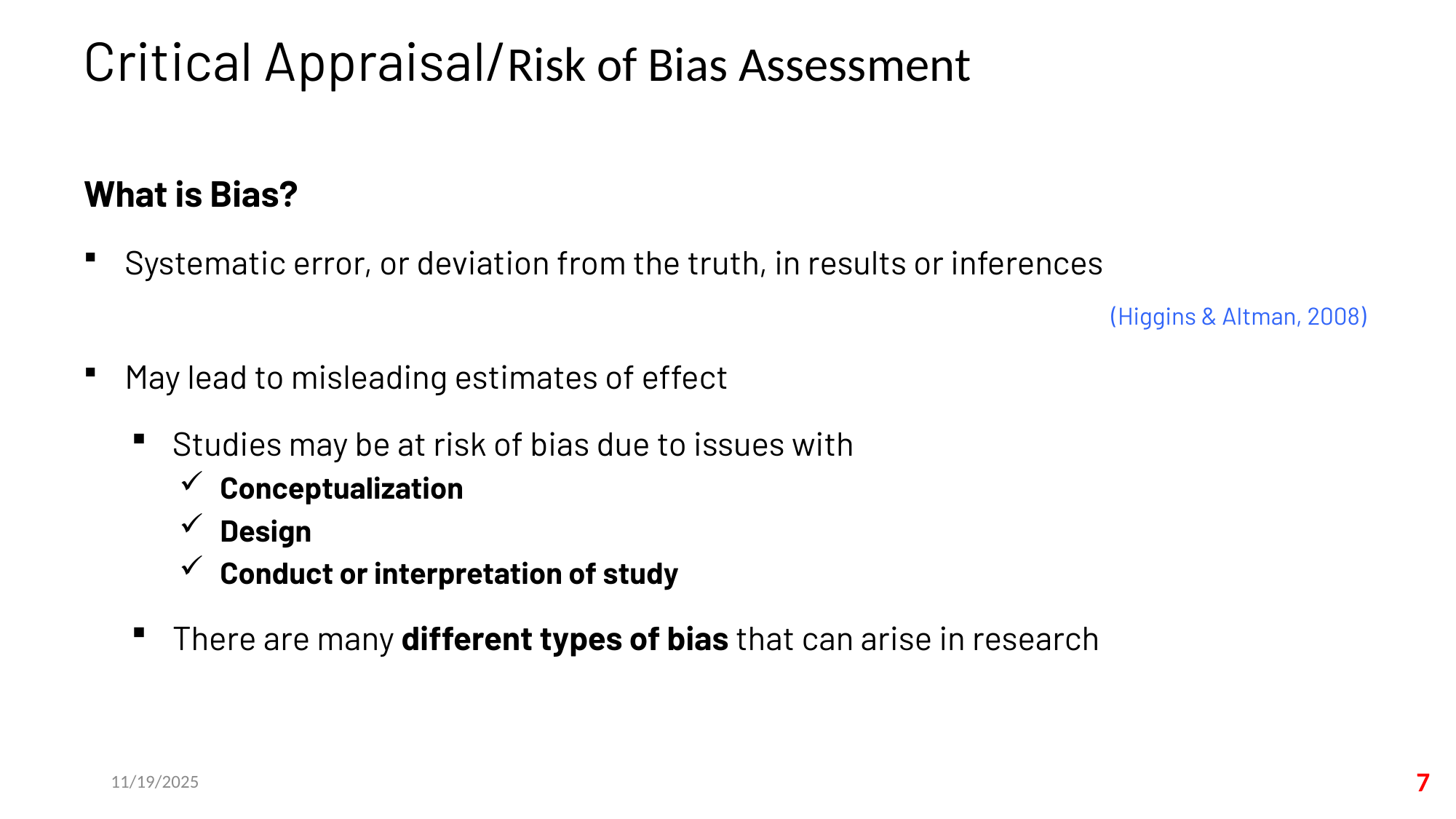

# Critical Appraisal/Risk of Bias Assessment
What is Bias?
Systematic error, or deviation from the truth, in results or inferences
 (Higgins & Altman, 2008)
May lead to misleading estimates of effect
Studies may be at risk of bias due to issues with
Conceptualization
Design
Conduct or interpretation of study
There are many different types of bias that can arise in research

11/19/2025
7